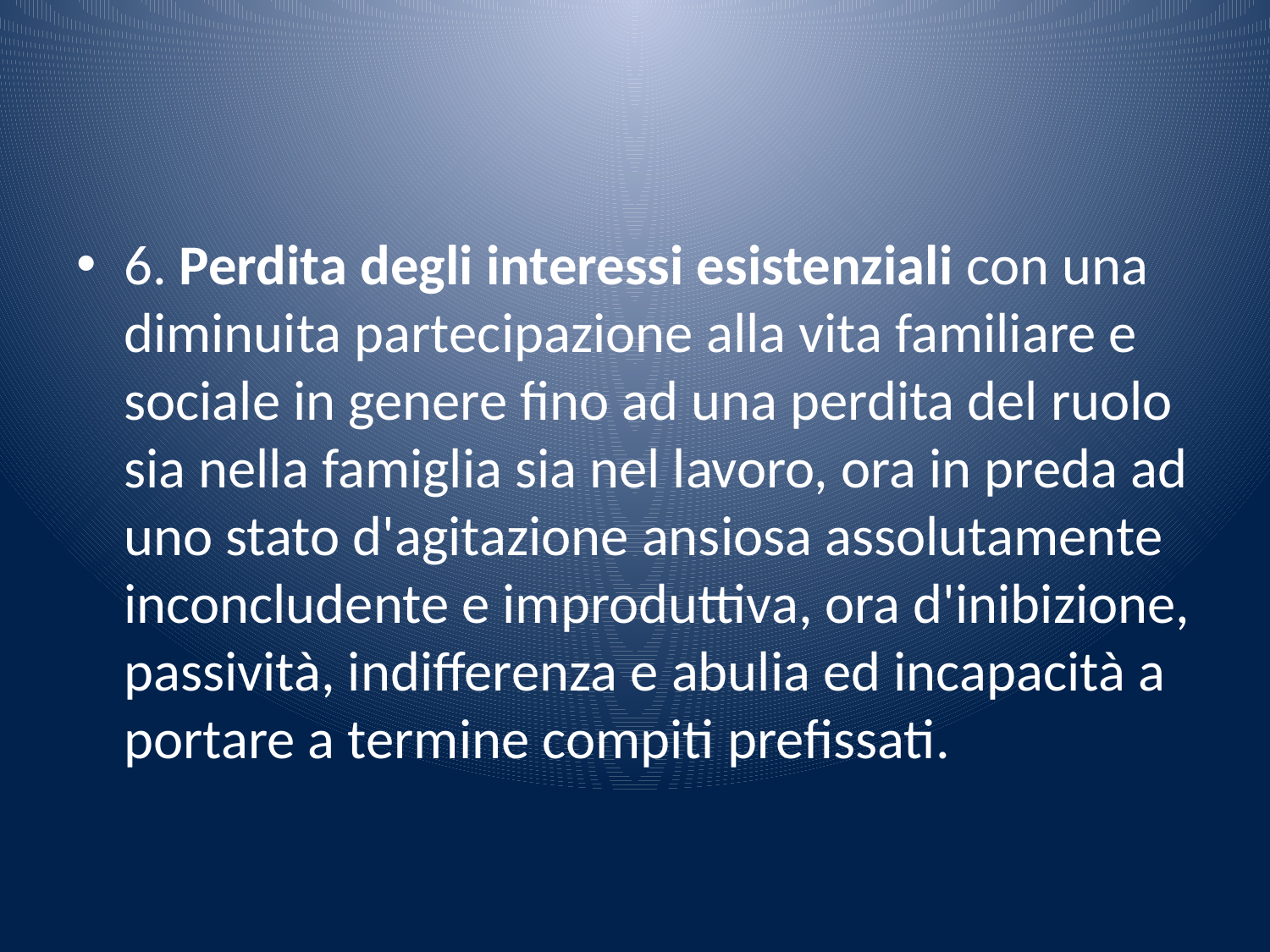

#
6. Perdita degli interessi esistenziali con una diminuita partecipazione alla vita familiare e sociale in genere fino ad una perdita del ruolo sia nella famiglia sia nel lavoro, ora in preda ad uno stato d'agitazione ansiosa assolutamente inconcludente e improduttiva, ora d'inibizione, passività, indifferenza e abulia ed incapacità a portare a termine compiti prefissati.